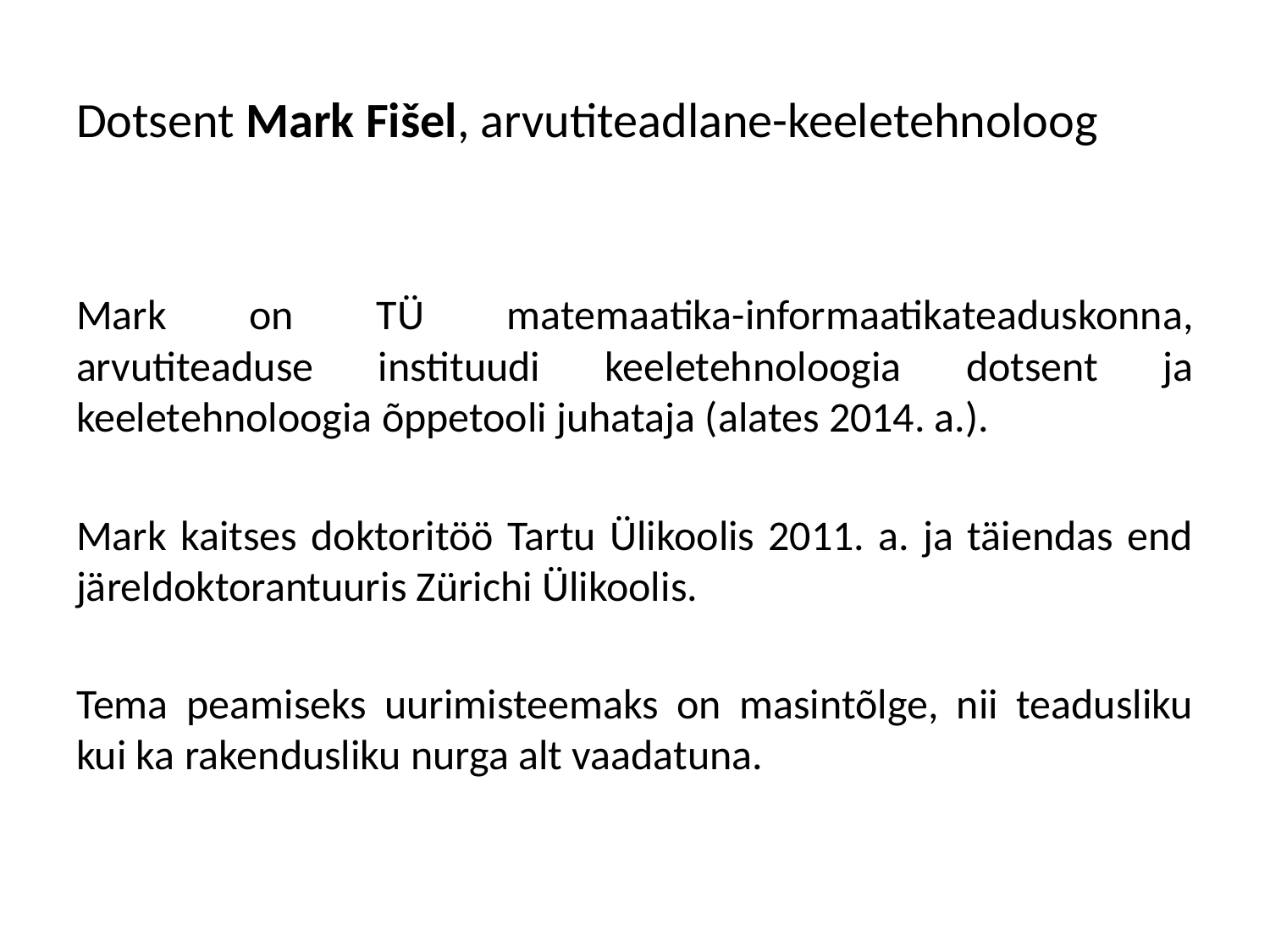

# Dotsent Mark Fišel, arvutiteadlane-keeletehnoloog

Mark on TÜ matemaatika-informaatikateaduskonna, arvutiteaduse instituudi keeletehnoloogia dotsent ja keeletehnoloogia õppetooli juhataja (alates 2014. a.).

Mark kaitses doktoritöö Tartu Ülikoolis 2011. a. ja täiendas end järeldoktorantuuris Zürichi Ülikoolis.

Tema peamiseks uurimisteemaks on masintõlge, nii teadusliku kui ka rakendusliku nurga alt vaadatuna.